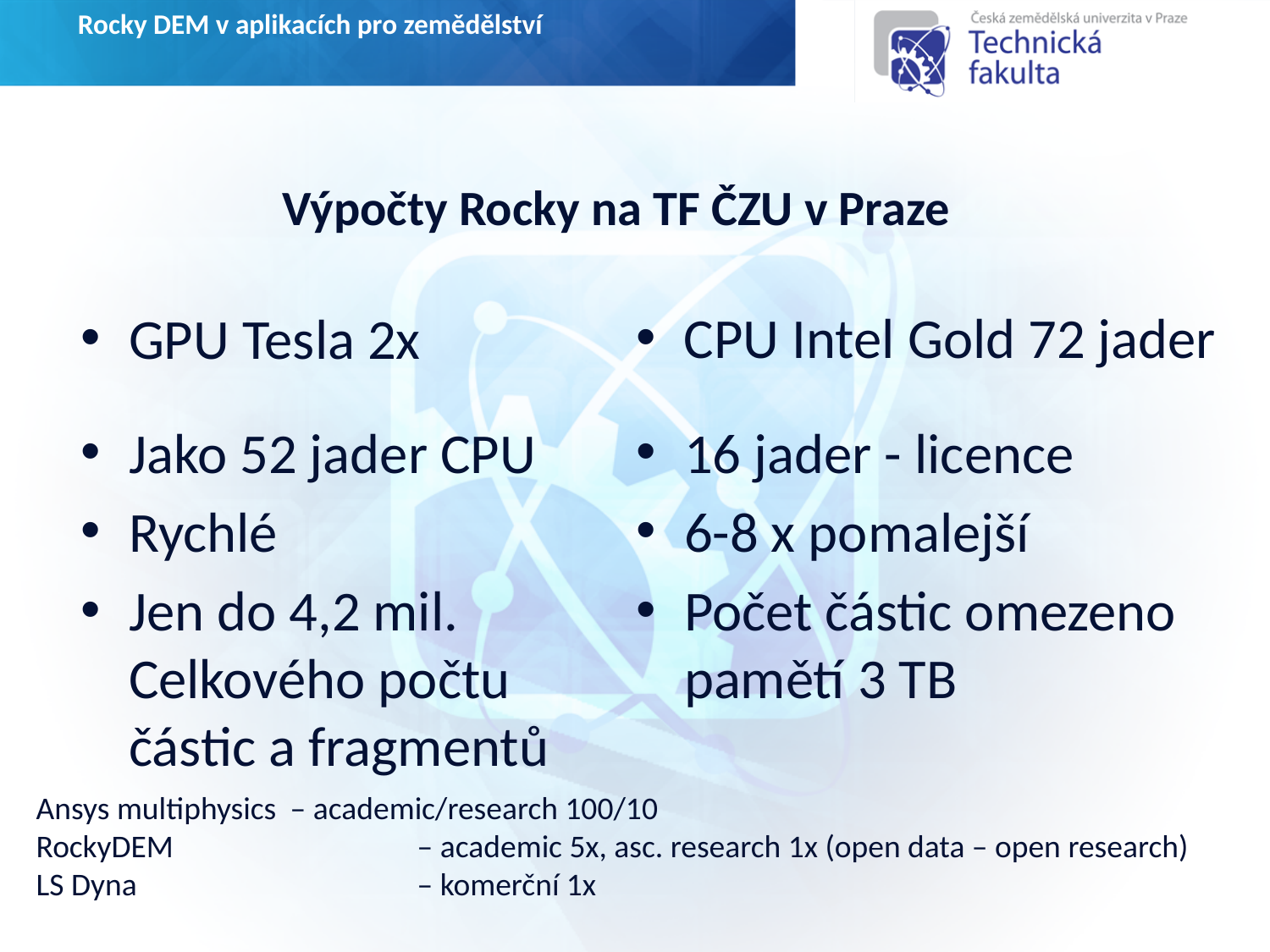

Rocky DEM v aplikacích pro zemědělství

# Výpočty Rocky na TF ČZU v Praze
GPU Tesla 2x
CPU Intel Gold 72 jader
Jako 52 jader CPU
Rychlé
Jen do 4,2 mil. Celkového počtu částic a fragmentů

16 jader - licence
6-8 x pomalejší
Počet částic omezeno pamětí 3 TB

Ansys multiphysics 	– academic/research 100/10
RockyDEM 		– academic 5x, asc. research 1x (open data – open research)
LS Dyna 			– komerční 1x